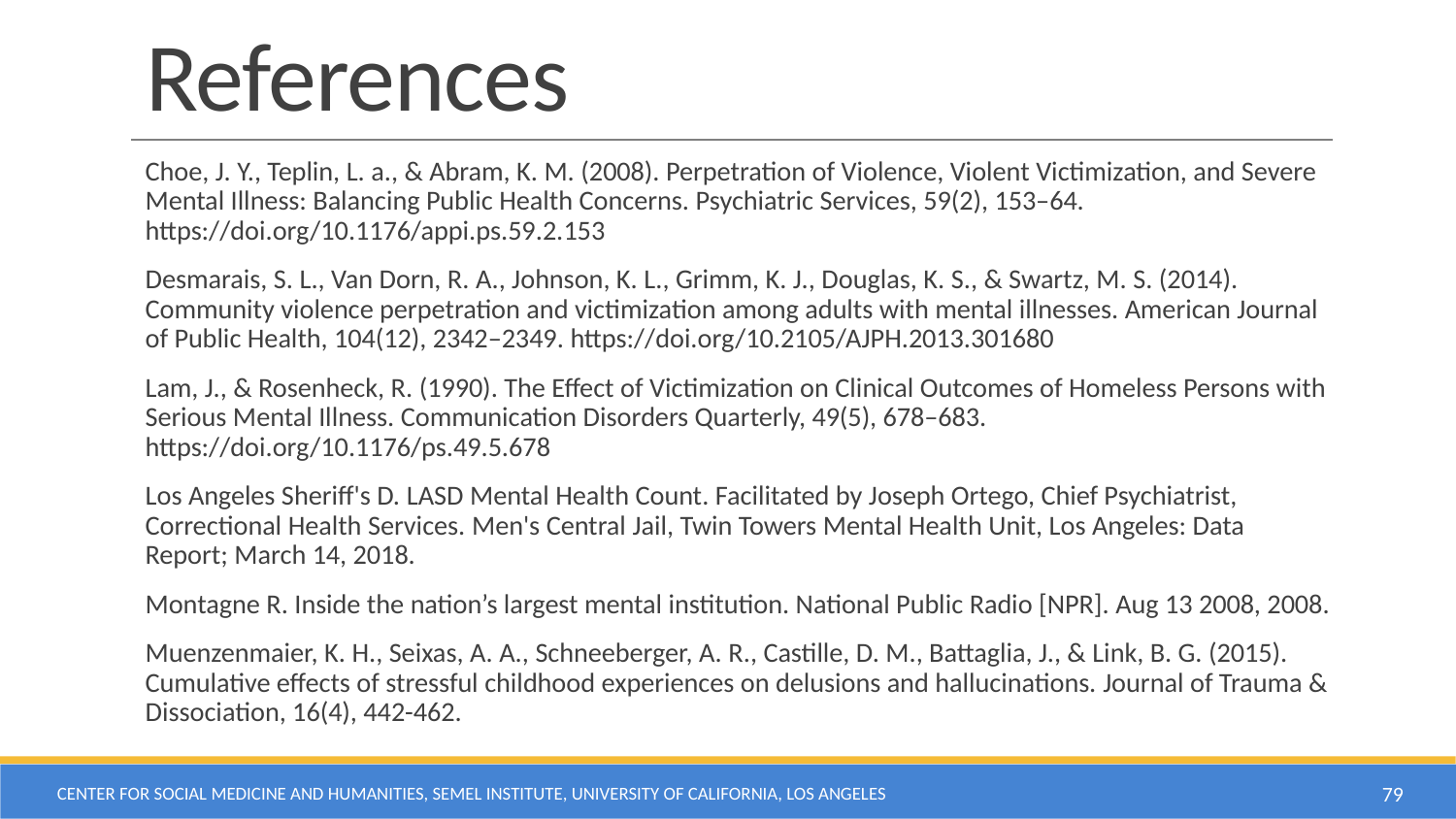

# References
Choe, J. Y., Teplin, L. a., & Abram, K. M. (2008). Perpetration of Violence, Violent Victimization, and Severe Mental Illness: Balancing Public Health Concerns. Psychiatric Services, 59(2), 153–64. https://doi.org/10.1176/appi.ps.59.2.153
Desmarais, S. L., Van Dorn, R. A., Johnson, K. L., Grimm, K. J., Douglas, K. S., & Swartz, M. S. (2014). Community violence perpetration and victimization among adults with mental illnesses. American Journal of Public Health, 104(12), 2342–2349. https://doi.org/10.2105/AJPH.2013.301680
Lam, J., & Rosenheck, R. (1990). The Effect of Victimization on Clinical Outcomes of Homeless Persons with Serious Mental Illness. Communication Disorders Quarterly, 49(5), 678–683. https://doi.org/10.1176/ps.49.5.678
Los Angeles Sheriff's D. LASD Mental Health Count. Facilitated by Joseph Ortego, Chief Psychiatrist, Correctional Health Services. Men's Central Jail, Twin Towers Mental Health Unit, Los Angeles: Data Report; March 14, 2018.
Montagne R. Inside the nation’s largest mental institution. National Public Radio [NPR]. Aug 13 2008, 2008.
Muenzenmaier, K. H., Seixas, A. A., Schneeberger, A. R., Castille, D. M., Battaglia, J., & Link, B. G. (2015). Cumulative effects of stressful childhood experiences on delusions and hallucinations. Journal of Trauma & Dissociation, 16(4), 442-462.

Center for Social Medicine and Humanities, Semel Institute, University of California, Los Angeles
79